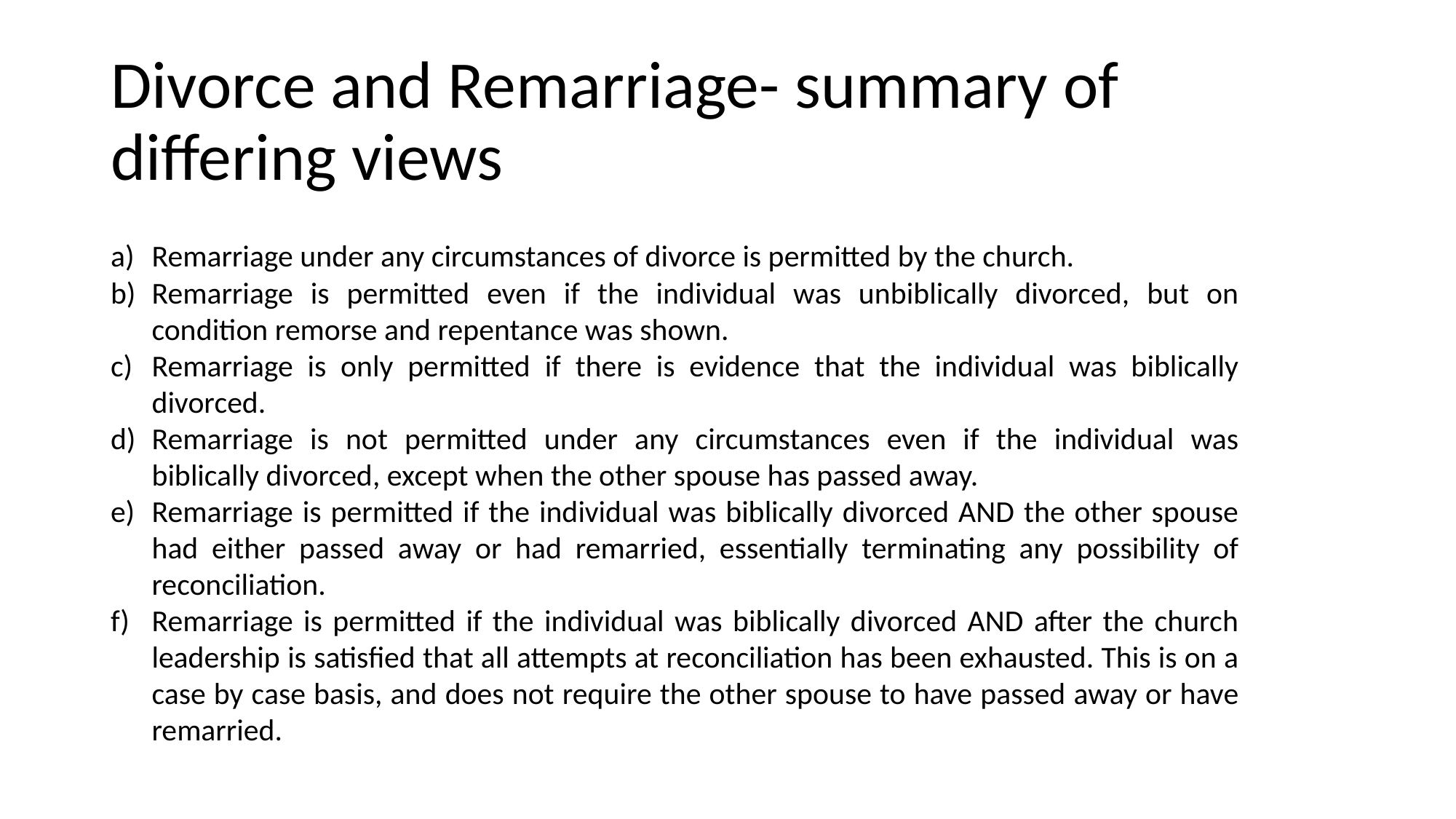

# Divorce and Remarriage- summary of differing views
Remarriage under any circumstances of divorce is permitted by the church.
Remarriage is permitted even if the individual was unbiblically divorced, but on condition remorse and repentance was shown.
Remarriage is only permitted if there is evidence that the individual was biblically divorced.
Remarriage is not permitted under any circumstances even if the individual was biblically divorced, except when the other spouse has passed away.
Remarriage is permitted if the individual was biblically divorced AND the other spouse had either passed away or had remarried, essentially terminating any possibility of reconciliation.
Remarriage is permitted if the individual was biblically divorced AND after the church leadership is satisfied that all attempts at reconciliation has been exhausted. This is on a case by case basis, and does not require the other spouse to have passed away or have remarried.